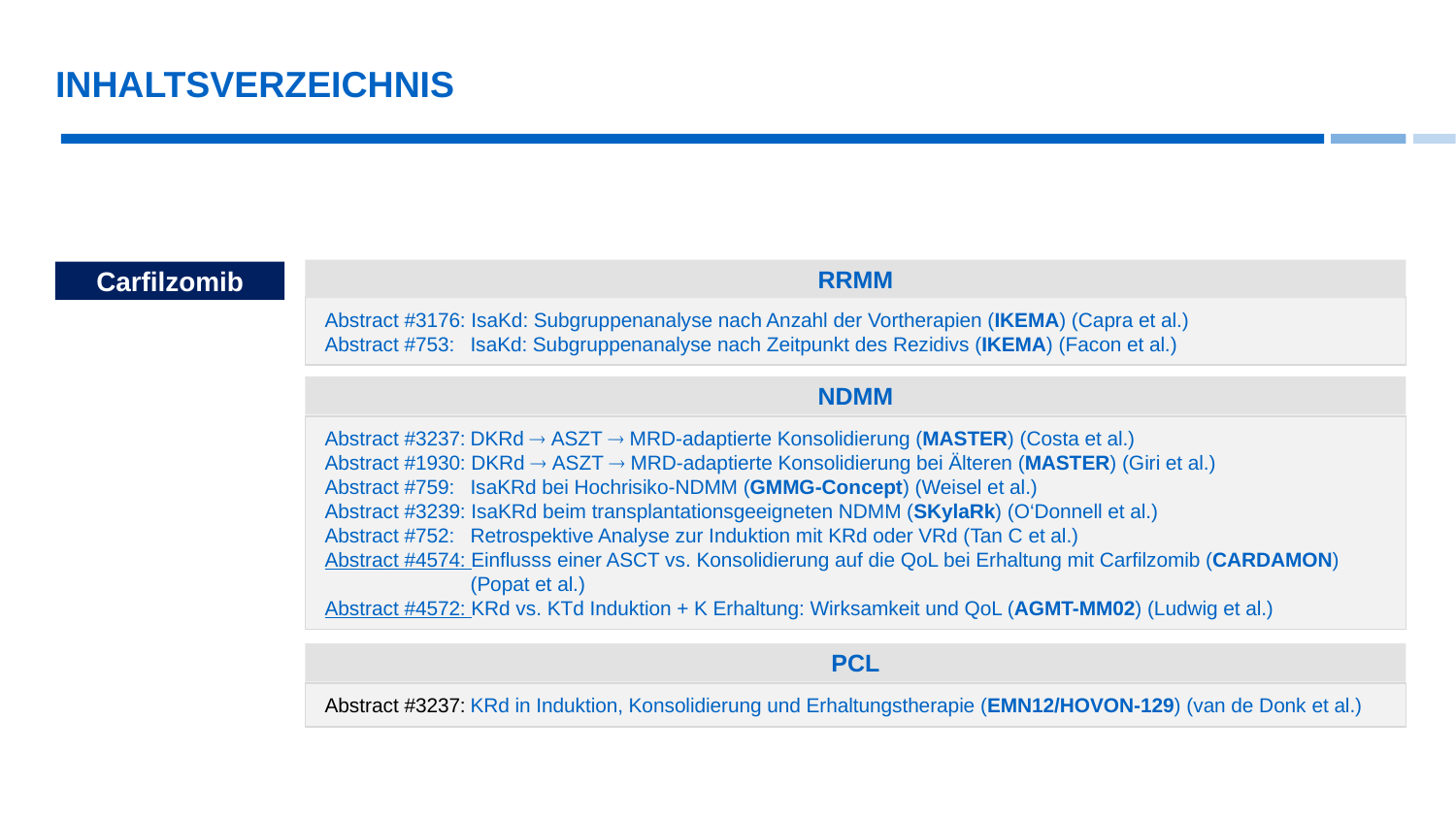

INHALTSVERZEICHNIS
RRMM
Carfilzomib
Abstract #3176: IsaKd: Subgruppenanalyse nach Anzahl der Vortherapien (IKEMA) (Capra et al.)
Abstract #753: 	IsaKd: Subgruppenanalyse nach Zeitpunkt des Rezidivs (IKEMA) (Facon et al.)
NDMM
Abstract #3237:	DKRd → ASZT → MRD-adaptierte Konsolidierung (MASTER) (Costa et al.)
Abstract #1930: DKRd → ASZT → MRD-adaptierte Konsolidierung bei Älteren (MASTER) (Giri et al.)
Abstract #759: 	IsaKRd bei Hochrisiko-NDMM (GMMG-Concept) (Weisel et al.)
Abstract #3239: IsaKRd beim transplantationsgeeigneten NDMM (SKylaRk) (O‘Donnell et al.)
Abstract #752:	Retrospektive Analyse zur Induktion mit KRd oder VRd (Tan C et al.)
Abstract #4574: Einflusss einer ASCT vs. Konsolidierung auf die QoL bei Erhaltung mit Carfilzomib (CARDAMON) 	(Popat et al.)
Abstract #4572: KRd vs. KTd Induktion + K Erhaltung: Wirksamkeit und QoL (AGMT-MM02) (Ludwig et al.)
PCL
Abstract #3237:	KRd in Induktion, Konsolidierung und Erhaltungstherapie (EMN12/HOVON-129) (van de Donk et al.)